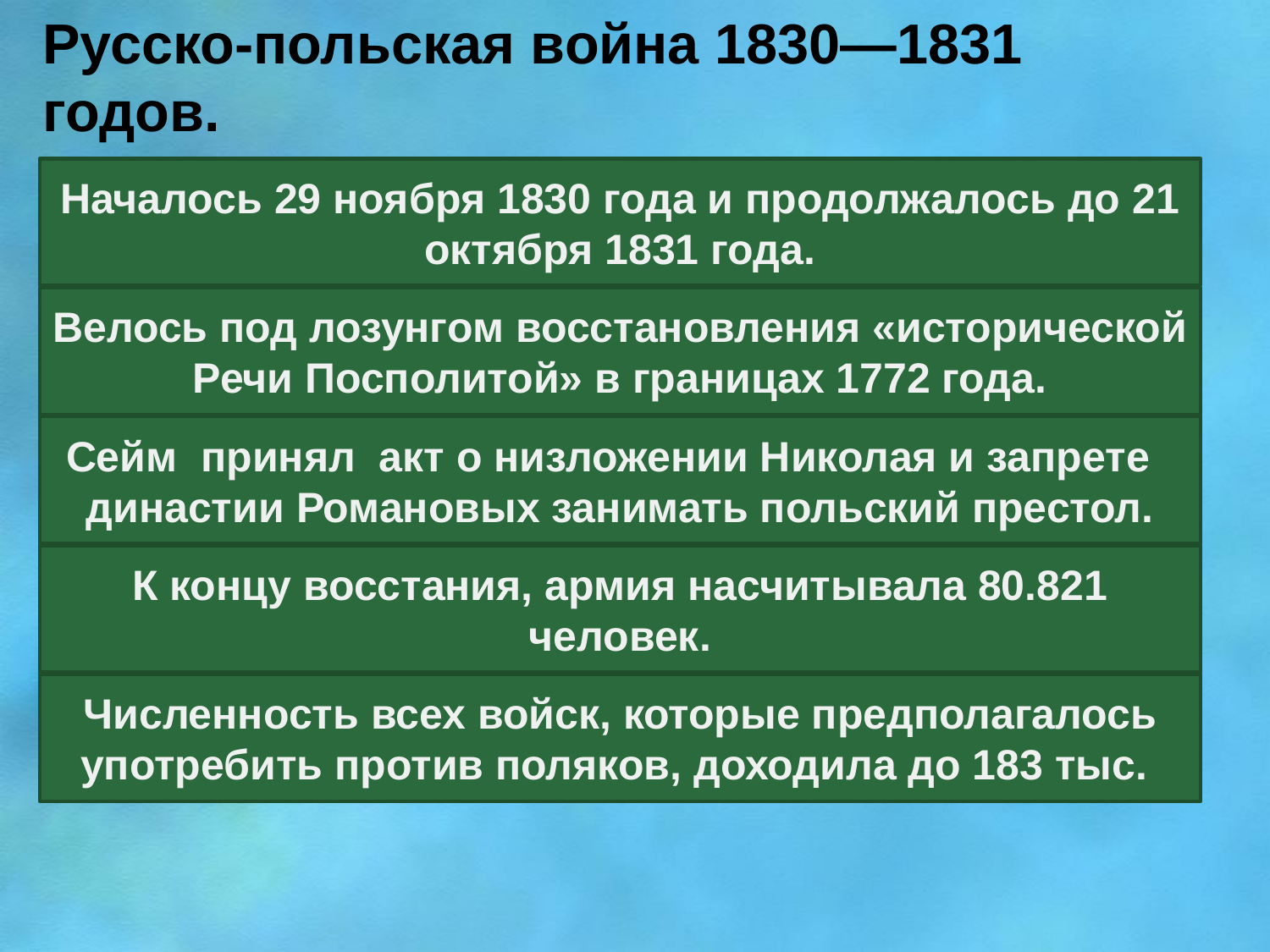

# Русско-польская война 1830—1831 годов.
Началось 29 ноября 1830 года и продолжалось до 21 октября 1831 года.
Велось под лозунгом восстановления «исторической Речи Посполитой» в границах 1772 года.
Сейм  принял  акт о низложении Николая и запрете   династии Романовых занимать польский престол.
К концу восстания, армия насчитывала 80.821 человек.
Численность всех войск, которые предполагалось употребить против поляков, доходила до 183 тыс.